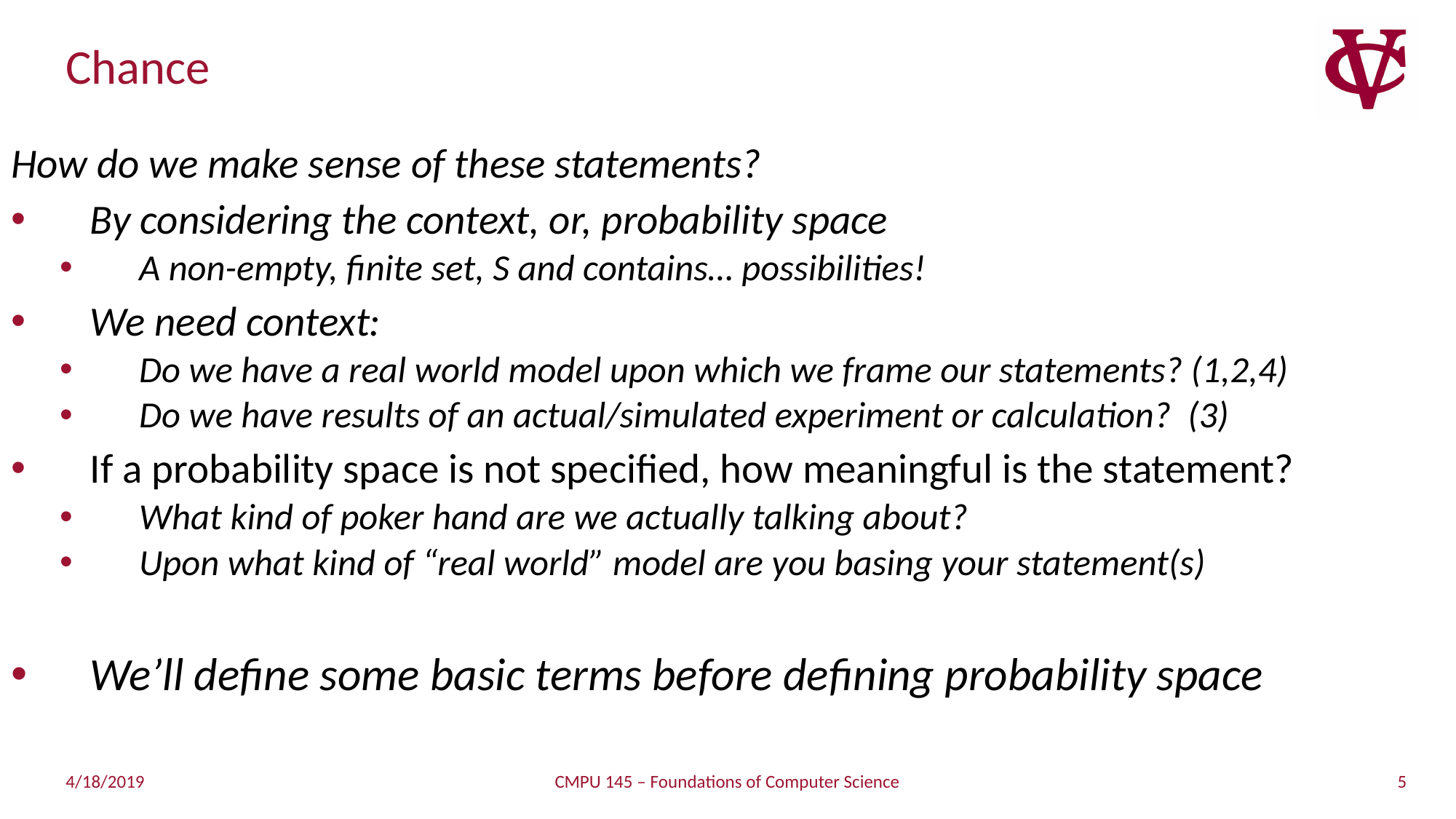

# Chance
How do we make sense of these statements?
By considering the context, or, probability space
A non-empty, finite set, S and contains… possibilities!
We need context:
Do we have a real world model upon which we frame our statements? (1,2,4)
Do we have results of an actual/simulated experiment or calculation?  (3)
If a probability space is not specified, how meaningful is the statement?
What kind of poker hand are we actually talking about?
Upon what kind of “real world” model are you basing your statement(s)

We’ll define some basic terms before defining probability space
5
4/18/2019
CMPU 145 – Foundations of Computer Science